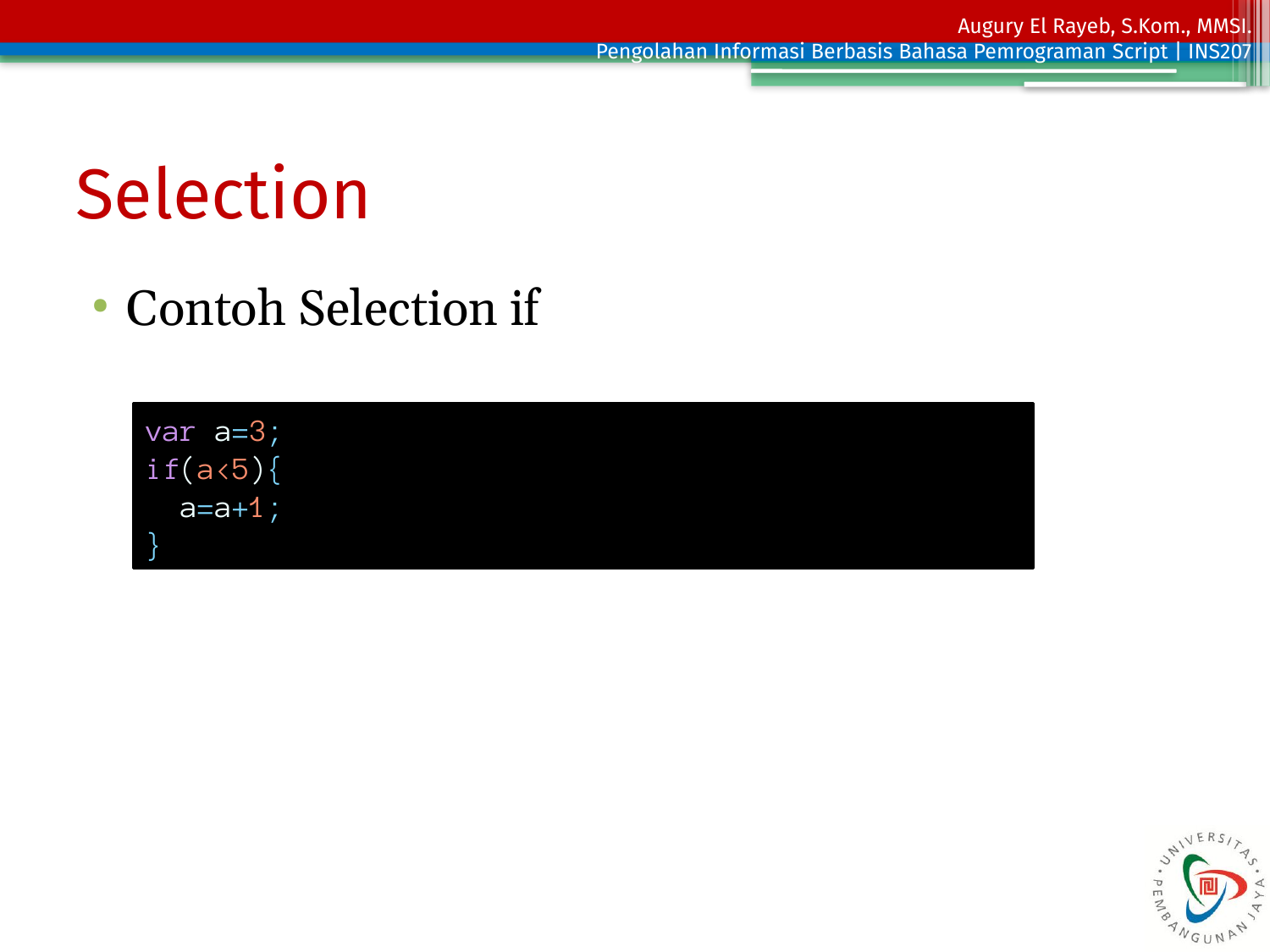

# Selection
Contoh Selection if

var a=3;
if(a<5){
  a=a+1;
}